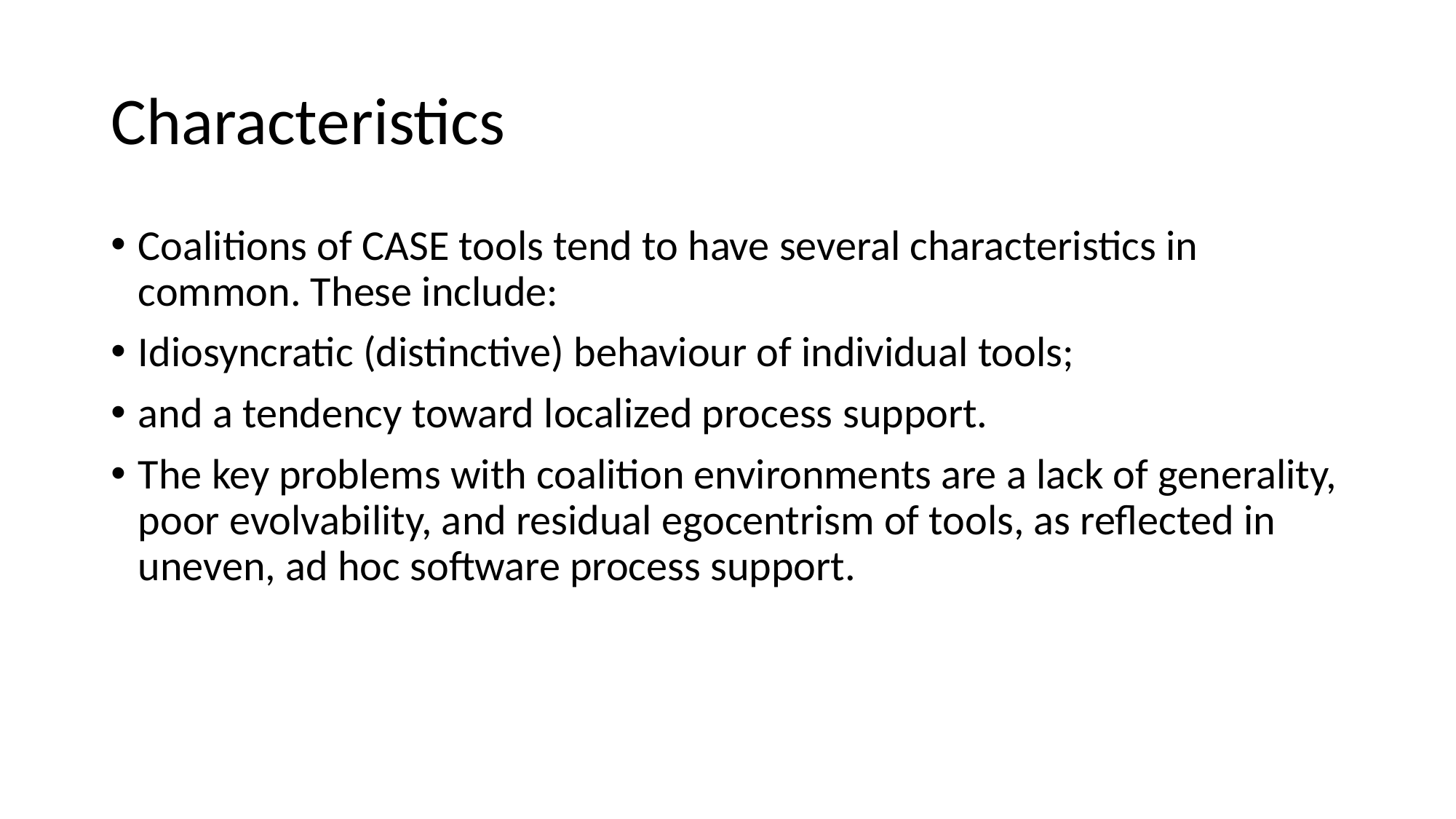

# Characteristics
Coalitions of CASE tools tend to have several characteristics in common. These include:
Idiosyncratic (distinctive) behaviour of individual tools;
and a tendency toward localized process support.
The key problems with coalition environments are a lack of generality, poor evolvability, and residual egocentrism of tools, as reflected in uneven, ad hoc software process support.